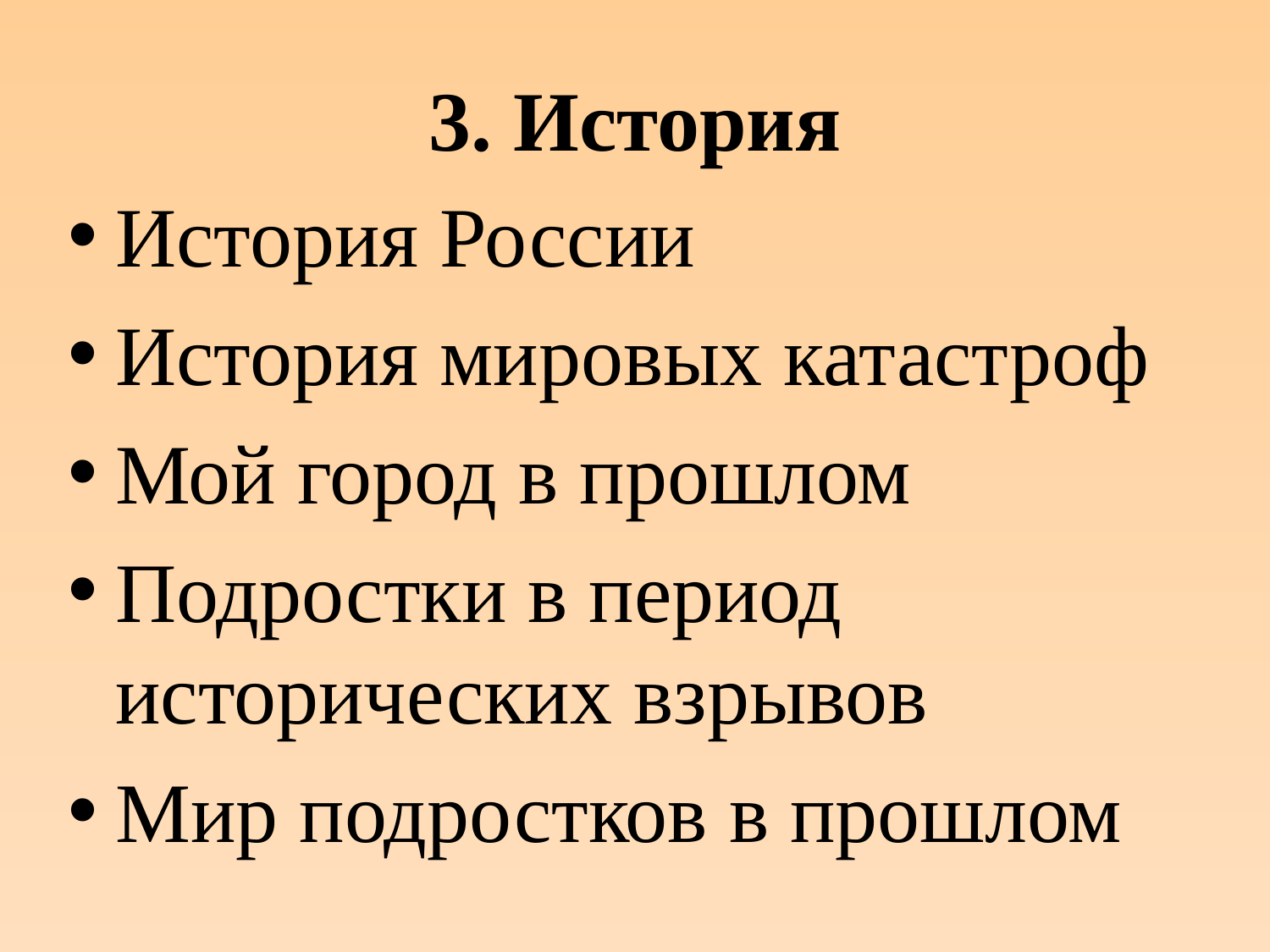

# 3. История
История России
История мировых катастроф
Мой город в прошлом
Подростки в период исторических взрывов
Мир подростков в прошлом